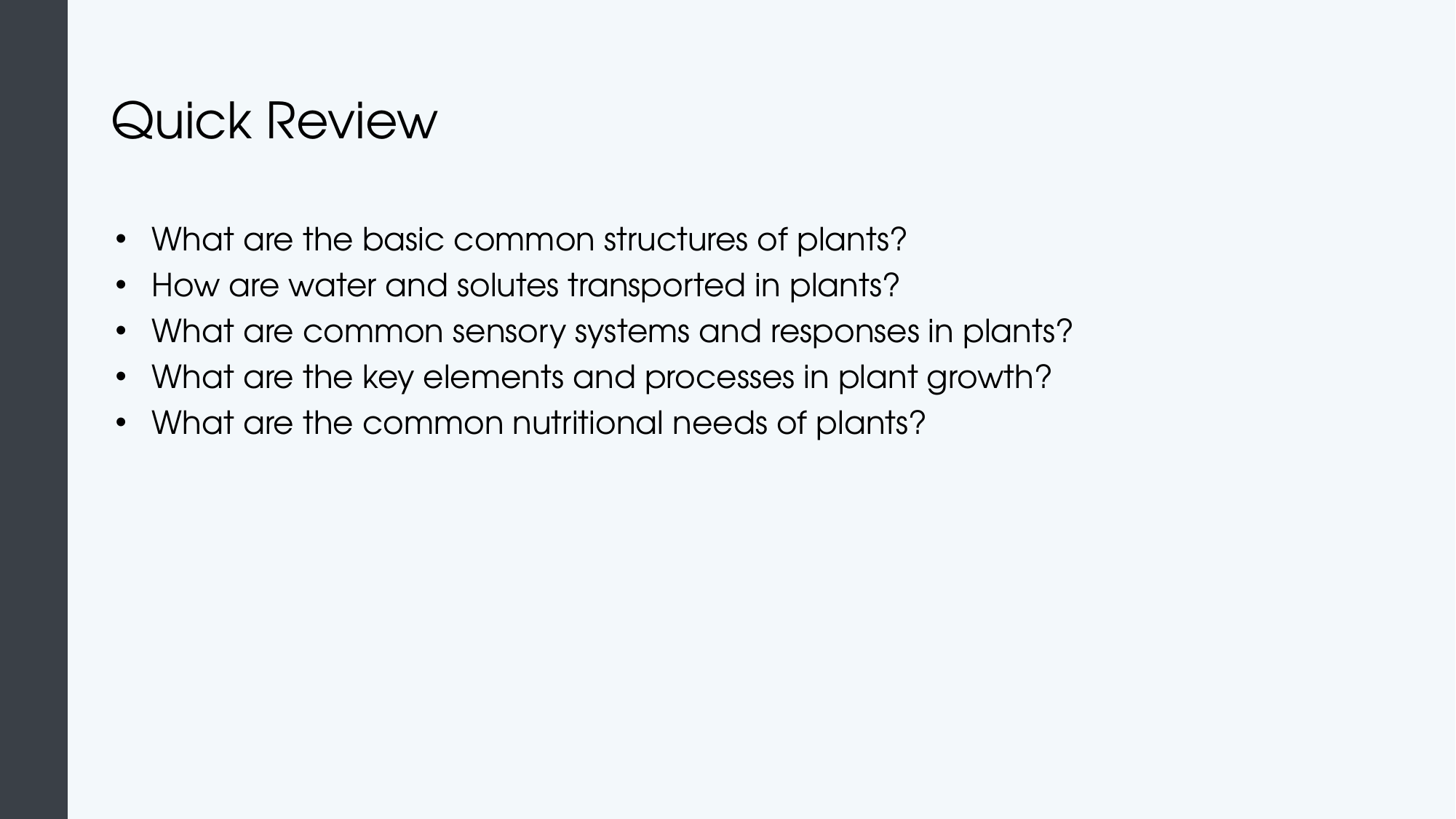

# Quick Review
What are the basic common structures of plants?
How are water and solutes transported in plants?
What are common sensory systems and responses in plants?
What are the key elements and processes in plant growth?
What are the common nutritional needs of plants?